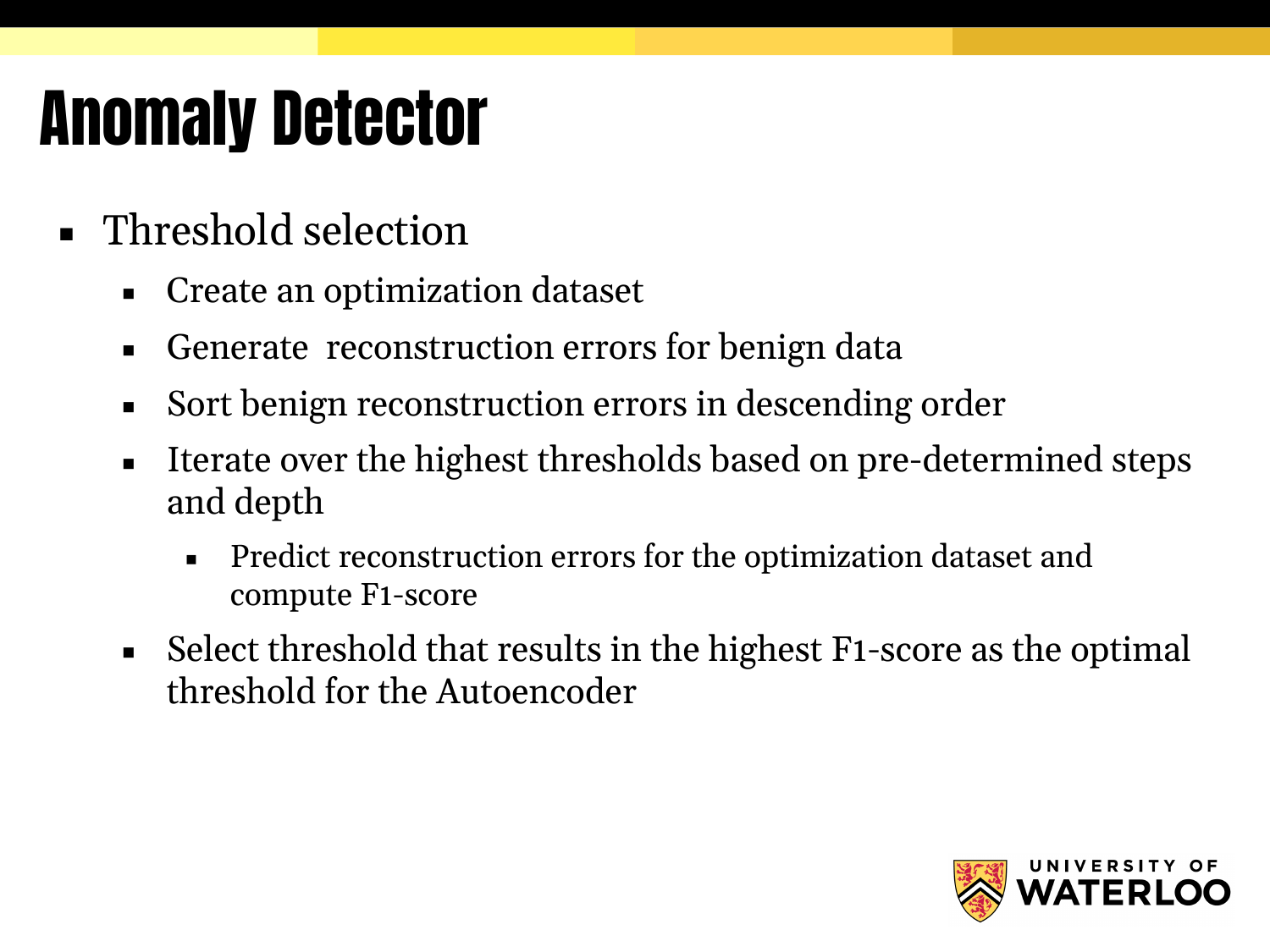

# Anomaly Detector
Threshold selection
Create an optimization dataset
Generate  reconstruction errors for benign data
Sort benign reconstruction errors in descending order
Iterate over the highest thresholds based on pre-determined steps and depth
Predict reconstruction errors for the optimization dataset and compute F1-score
Select threshold that results in the highest F1-score as the optimal threshold for the Autoencoder